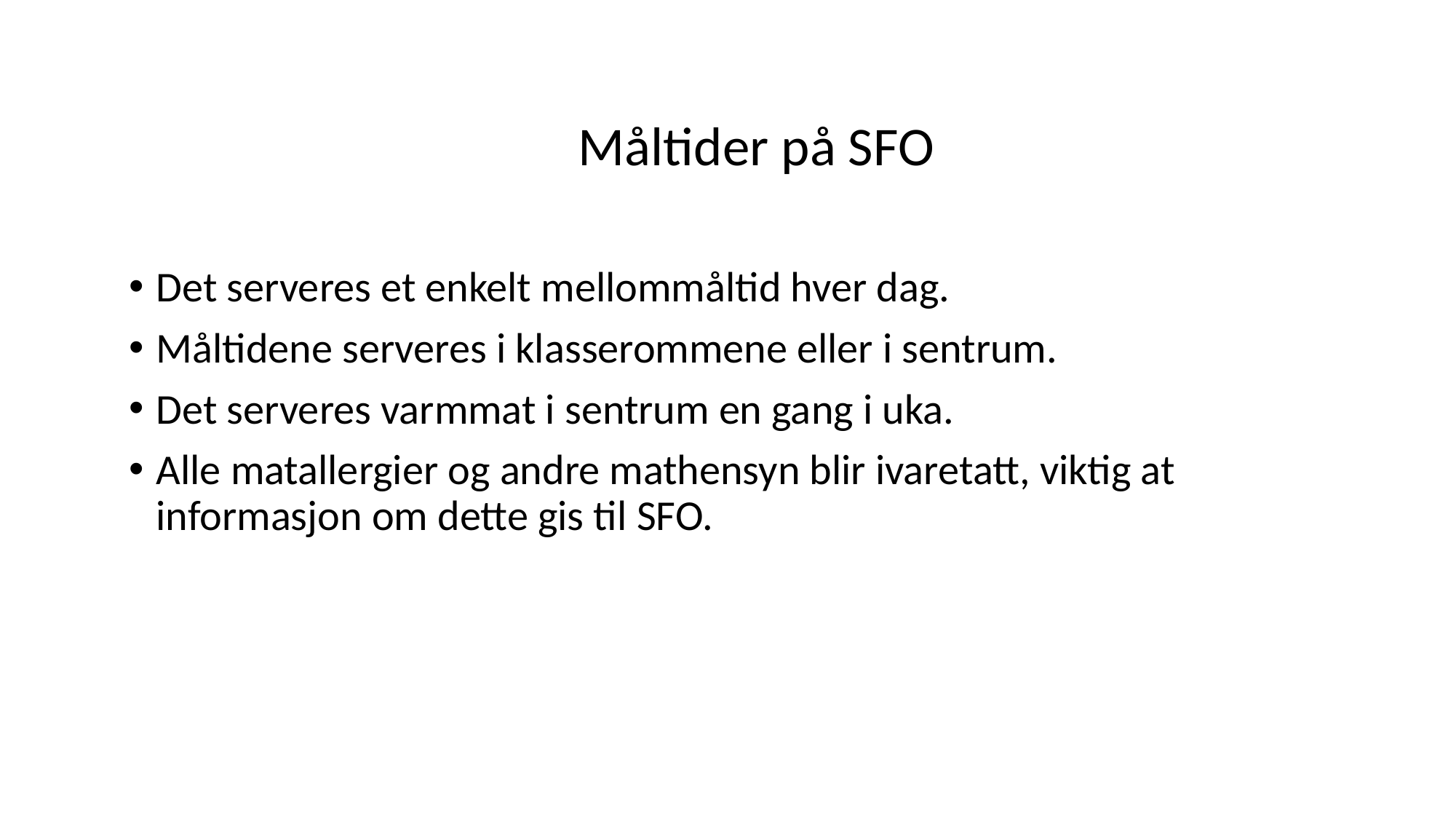

# Måltider på SFO
Det serveres et enkelt mellommåltid hver dag.
Måltidene serveres i klasserommene eller i sentrum.
Det serveres varmmat i sentrum en gang i uka.
Alle matallergier og andre mathensyn blir ivaretatt, viktig at informasjon om dette gis til SFO.